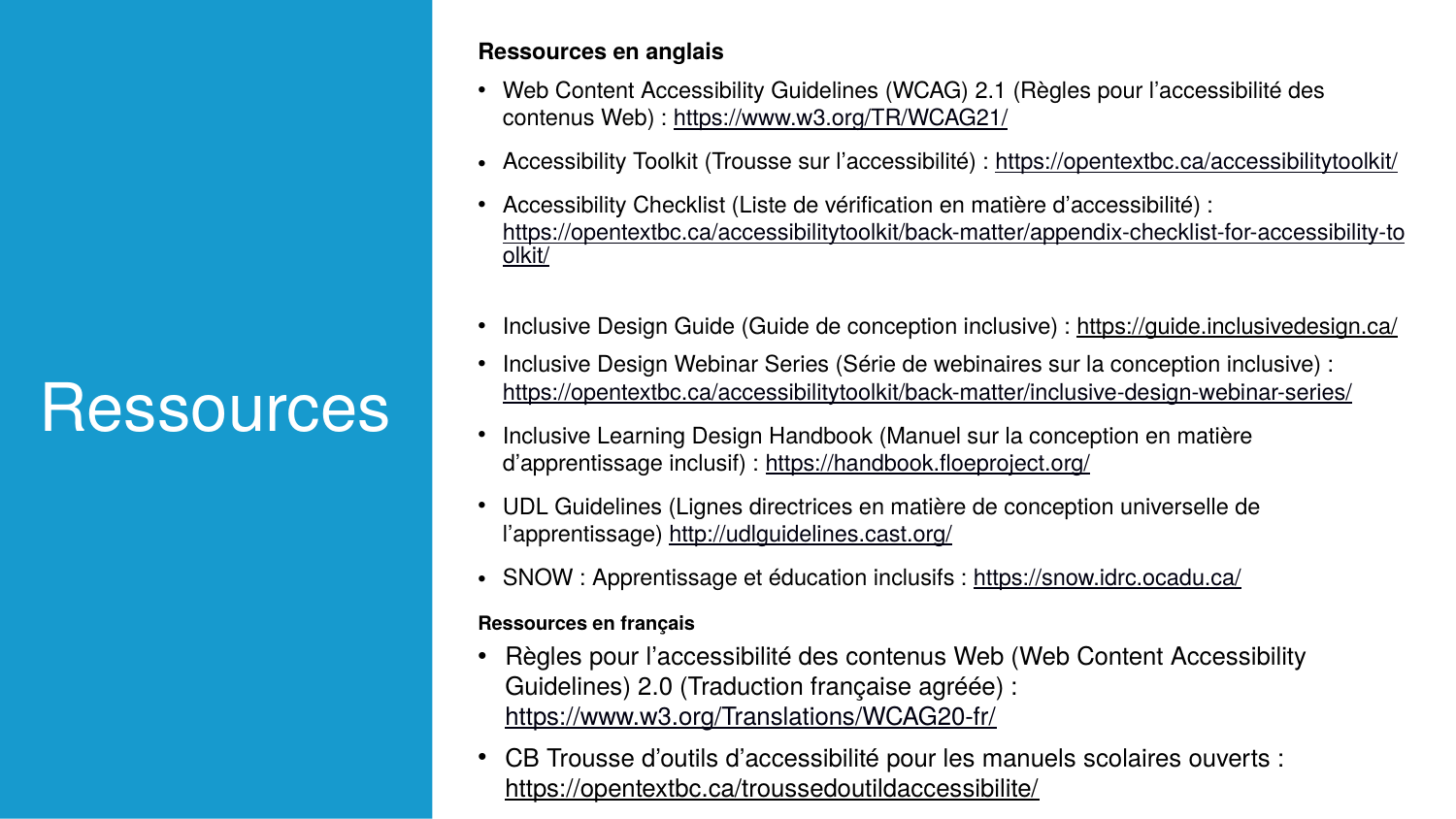

# Ressources
Ressources en anglais
Web Content Accessibility Guidelines (WCAG) 2.1 (Règles pour l’accessibilité des contenus Web) : https://www.w3.org/TR/WCAG21/
Accessibility Toolkit (Trousse sur l’accessibilité) : https://opentextbc.ca/accessibilitytoolkit/
Accessibility Checklist (Liste de vérification en matière d’accessibilité) : https://opentextbc.ca/accessibilitytoolkit/back-matter/appendix-checklist-for-accessibility-toolkit/
Inclusive Design Guide (Guide de conception inclusive) : https://guide.inclusivedesign.ca/
Inclusive Design Webinar Series (Série de webinaires sur la conception inclusive) : https://opentextbc.ca/accessibilitytoolkit/back-matter/inclusive-design-webinar-series/
Inclusive Learning Design Handbook (Manuel sur la conception en matière d’apprentissage inclusif) : https://handbook.floeproject.org/
UDL Guidelines (Lignes directrices en matière de conception universelle de l’apprentissage) http://udlguidelines.cast.org/
SNOW : Apprentissage et éducation inclusifs : https://snow.idrc.ocadu.ca/

Ressources en français
Règles pour l’accessibilité des contenus Web (Web Content Accessibility Guidelines) 2.0 (Traduction française agréée) : https://www.w3.org/Translations/WCAG20-fr/
CB Trousse d’outils d’accessibilité pour les manuels scolaires ouverts : https://opentextbc.ca/troussedoutildaccessibilite/